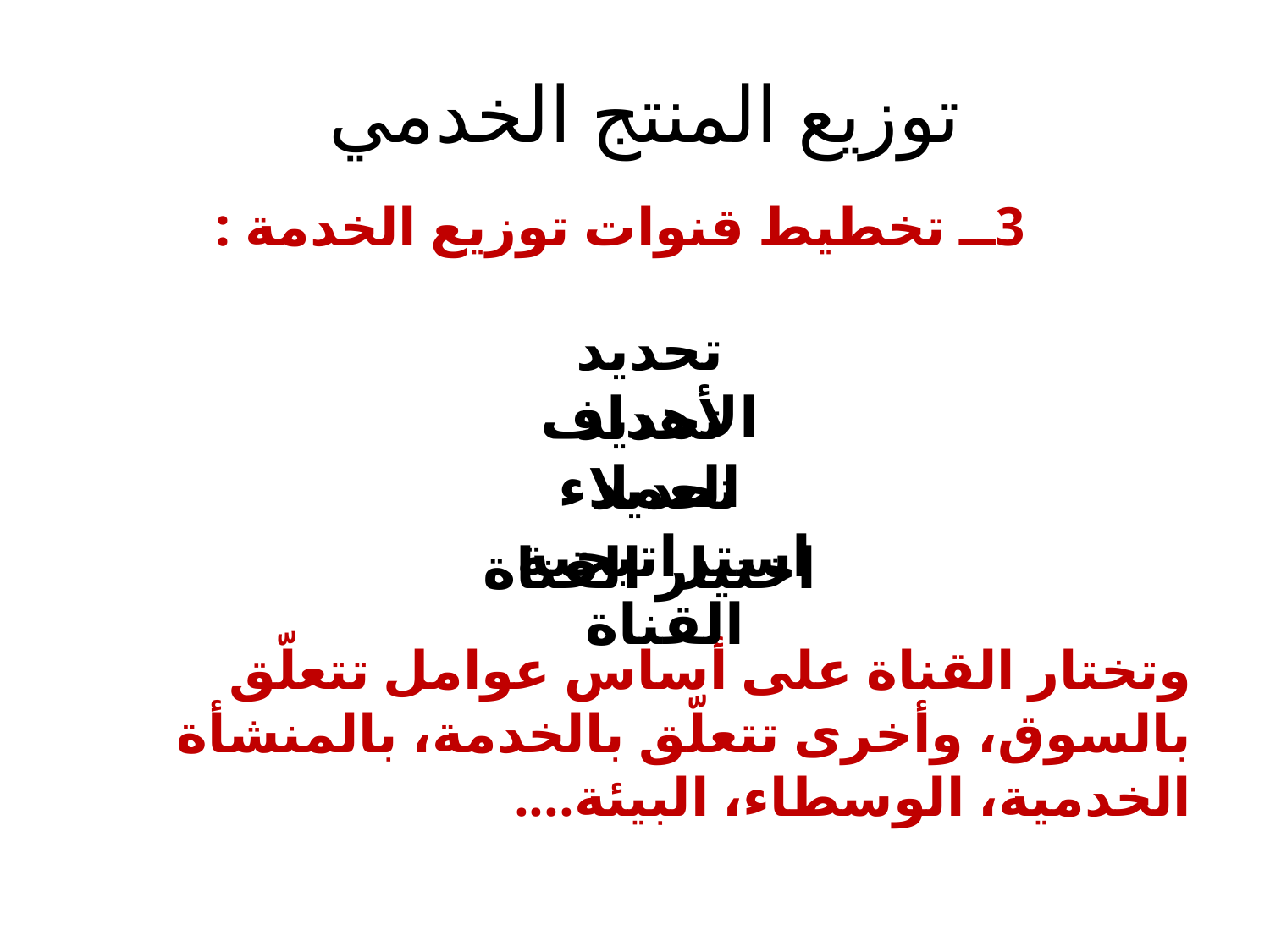

# توزيع المنتج الخدمي
3ــ تخطيط قنوات توزيع الخدمة :

وتختار القناة على أساس عوامل تتعلّق بالسوق، وأخرى تتعلّق بالخدمة، بالمنشأة الخدمية، الوسطاء، البيئة....

تحديد الأهداف
تحديد العملاء
تحديد استراتيجية القناة
اختيار القناة